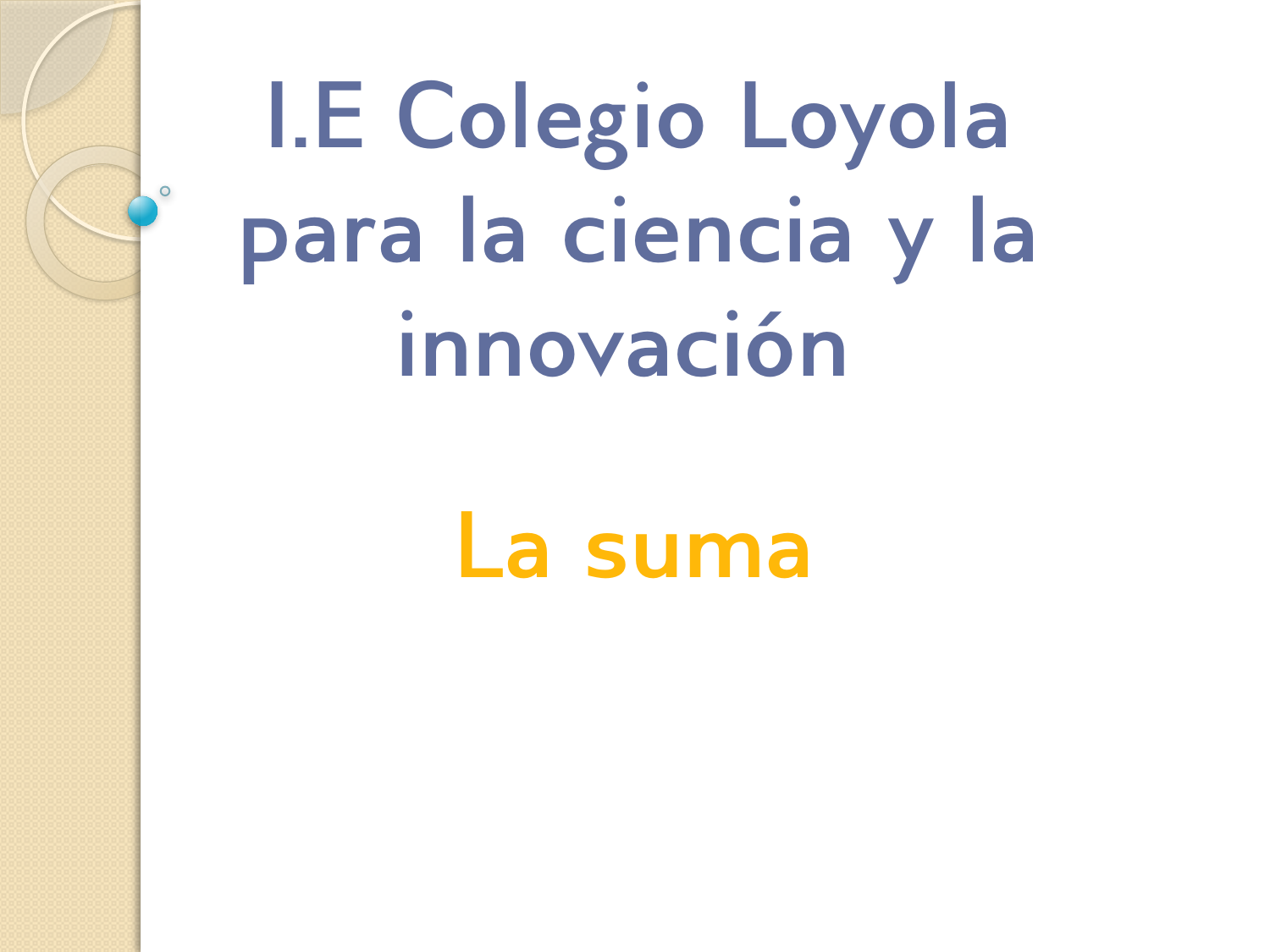

I.E Colegio Loyola para la ciencia y la innovación
La suma